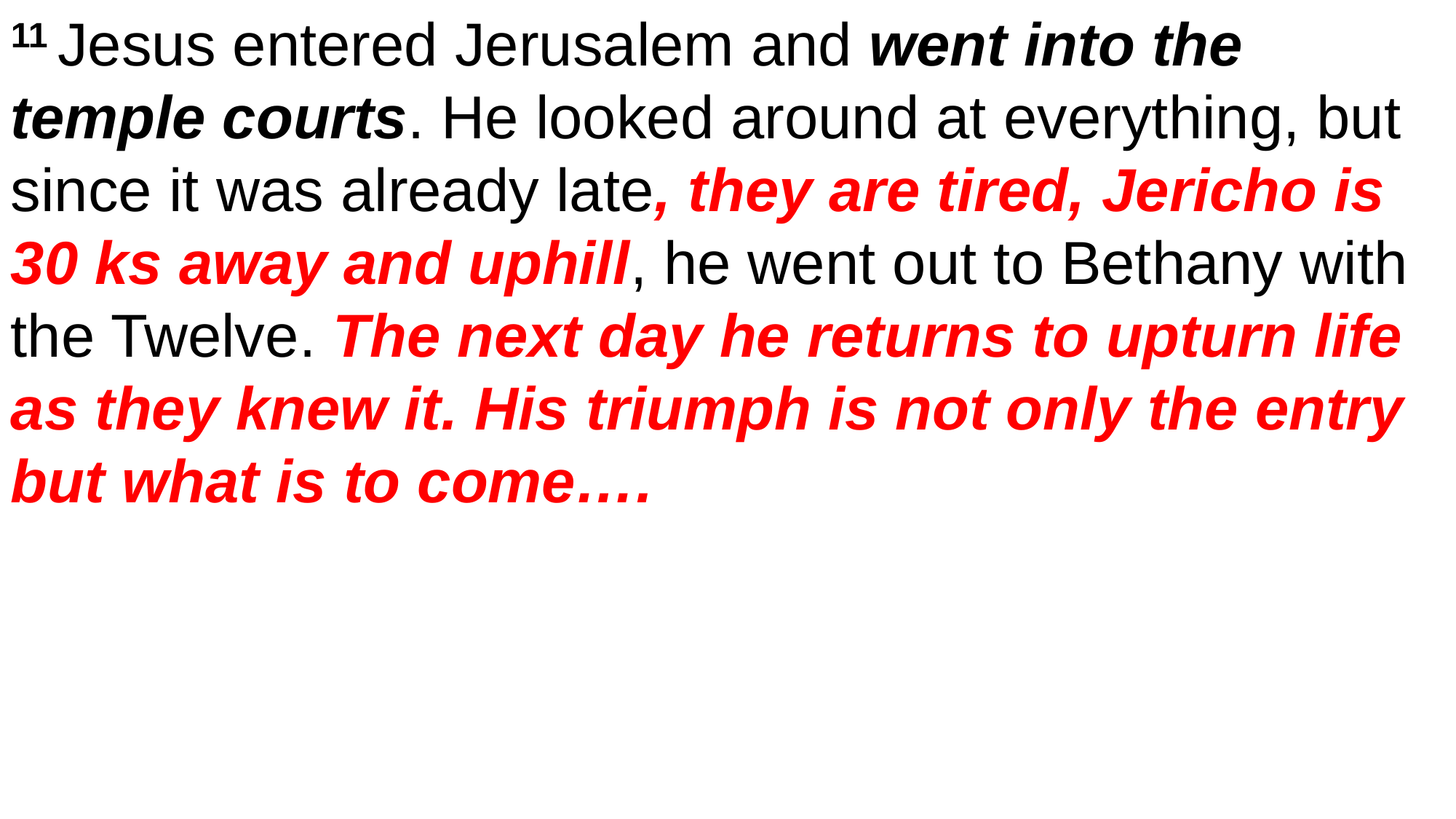

11 Jesus entered Jerusalem and went into the temple courts. He looked around at everything, but since it was already late, they are tired, Jericho is 30 ks away and uphill, he went out to Bethany with the Twelve. The next day he returns to upturn life as they knew it. His triumph is not only the entry but what is to come….